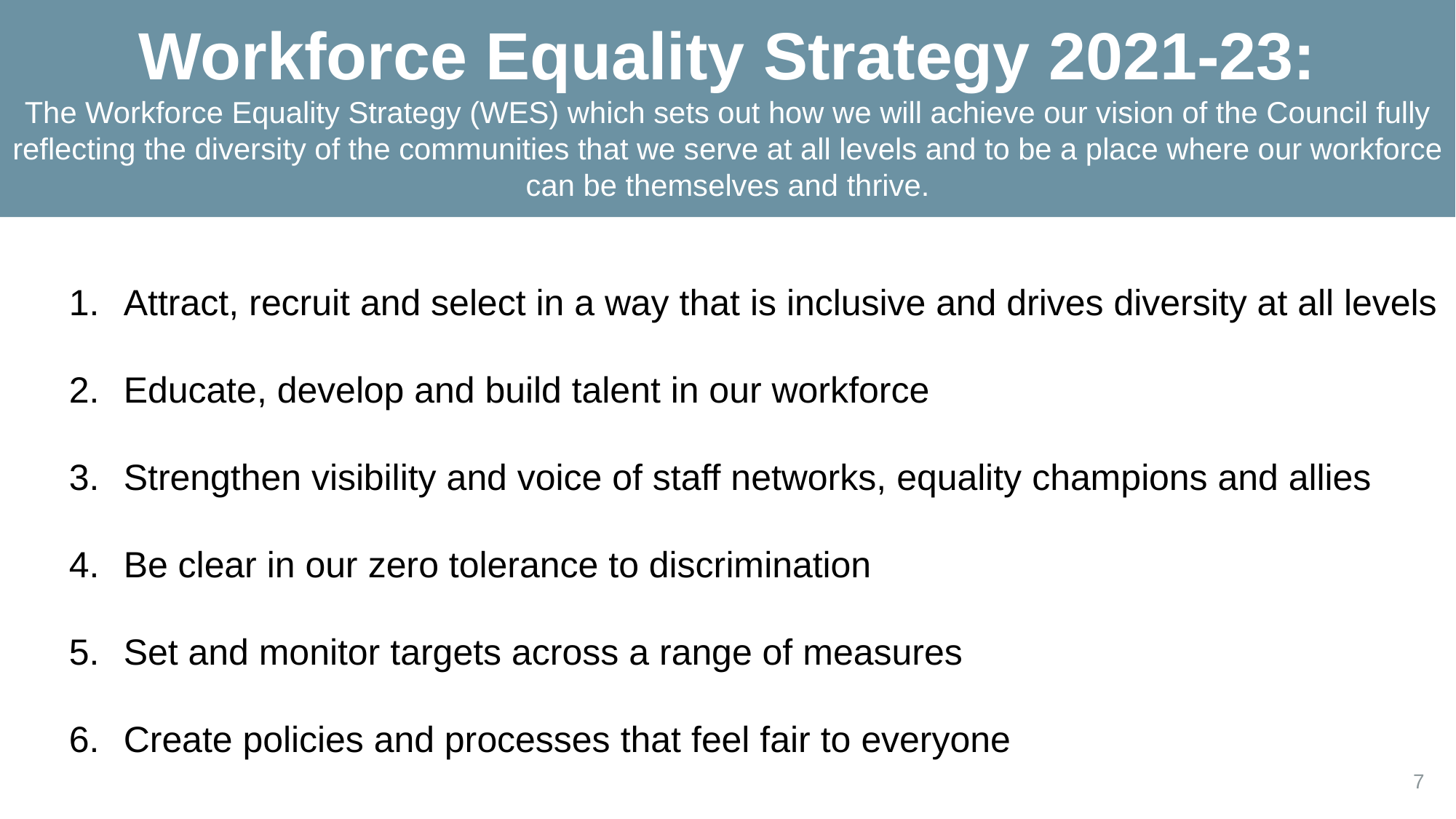

Workforce Equality Strategy 2021-23:
The Workforce Equality Strategy (WES) which sets out how we will achieve our vision of the Council fully reflecting the diversity of the communities that we serve at all levels and to be a place where our workforce can be themselves and thrive.
Attract, recruit and select in a way that is inclusive and drives diversity at all levels

Educate, develop and build talent in our workforce

Strengthen visibility and voice of staff networks, equality champions and allies

Be clear in our zero tolerance to discrimination

Set and monitor targets across a range of measures

Create policies and processes that feel fair to everyone